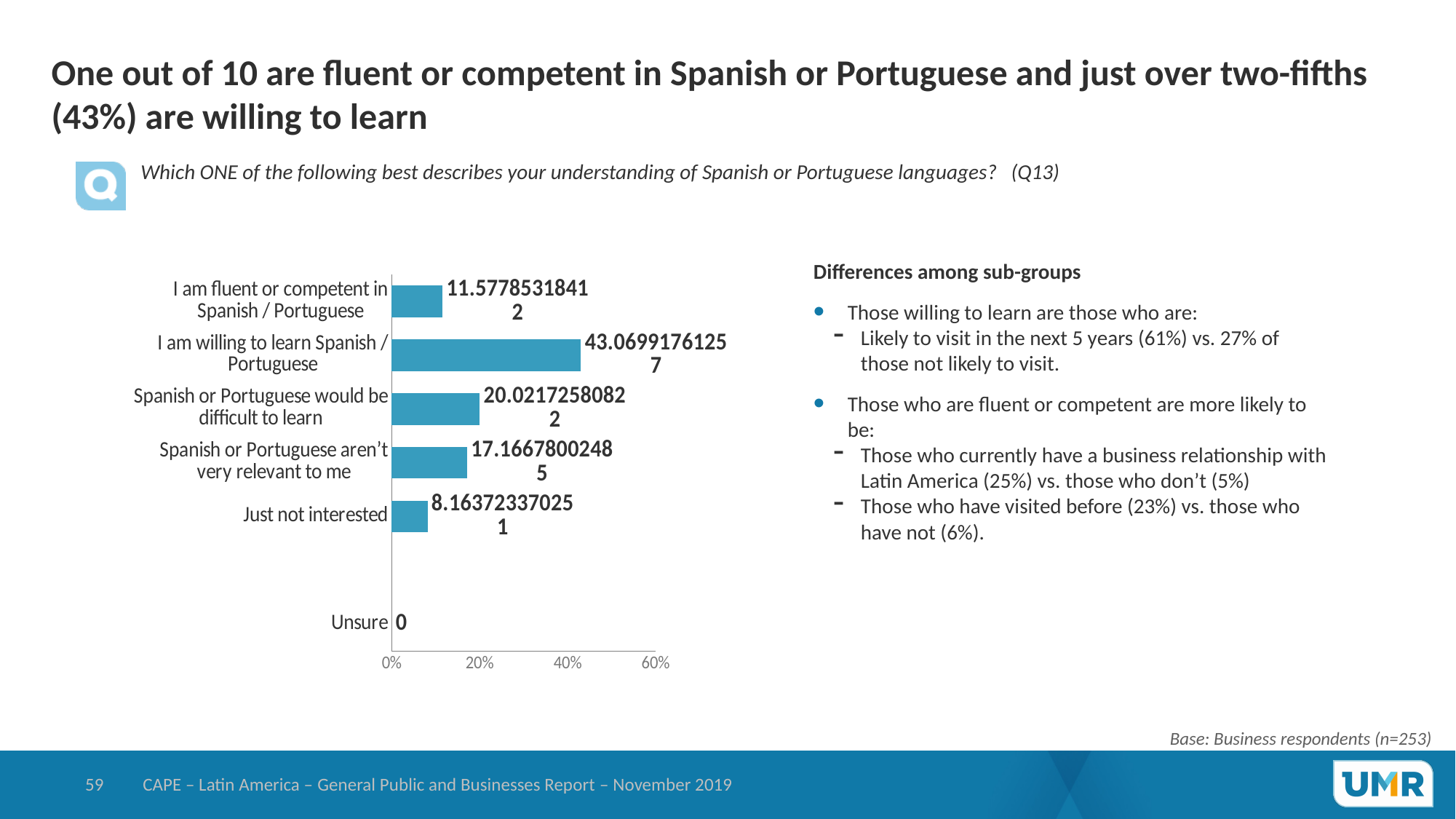

# One out of 10 are fluent or competent in Spanish or Portuguese and just over two-fifths (43%) are willing to learn
Which ONE of the following best describes your understanding of Spanish or Portuguese languages?   (Q13)

### Chart

| Category | Businesses |
|---|---|
| Unsure | 0.0 |
|  | None |
| Just not interested | 8.163723370251 |
| Spanish or Portuguese aren’t very relevant to me | 17.16678002485 |
| Spanish or Portuguese would be difficult to learn | 20.02172580822 |
| I am willing to learn Spanish / Portuguese | 43.06991761257 |
| I am fluent or competent in Spanish / Portuguese | 11.57785318412 |
Differences among sub-groups
Those willing to learn are those who are:
Likely to visit in the next 5 years (61%) vs. 27% of those not likely to visit.
Those who are fluent or competent are more likely to be:
Those who currently have a business relationship with Latin America (25%) vs. those who don’t (5%)
Those who have visited before (23%) vs. those who have not (6%).

Base: Business respondents (n=253)